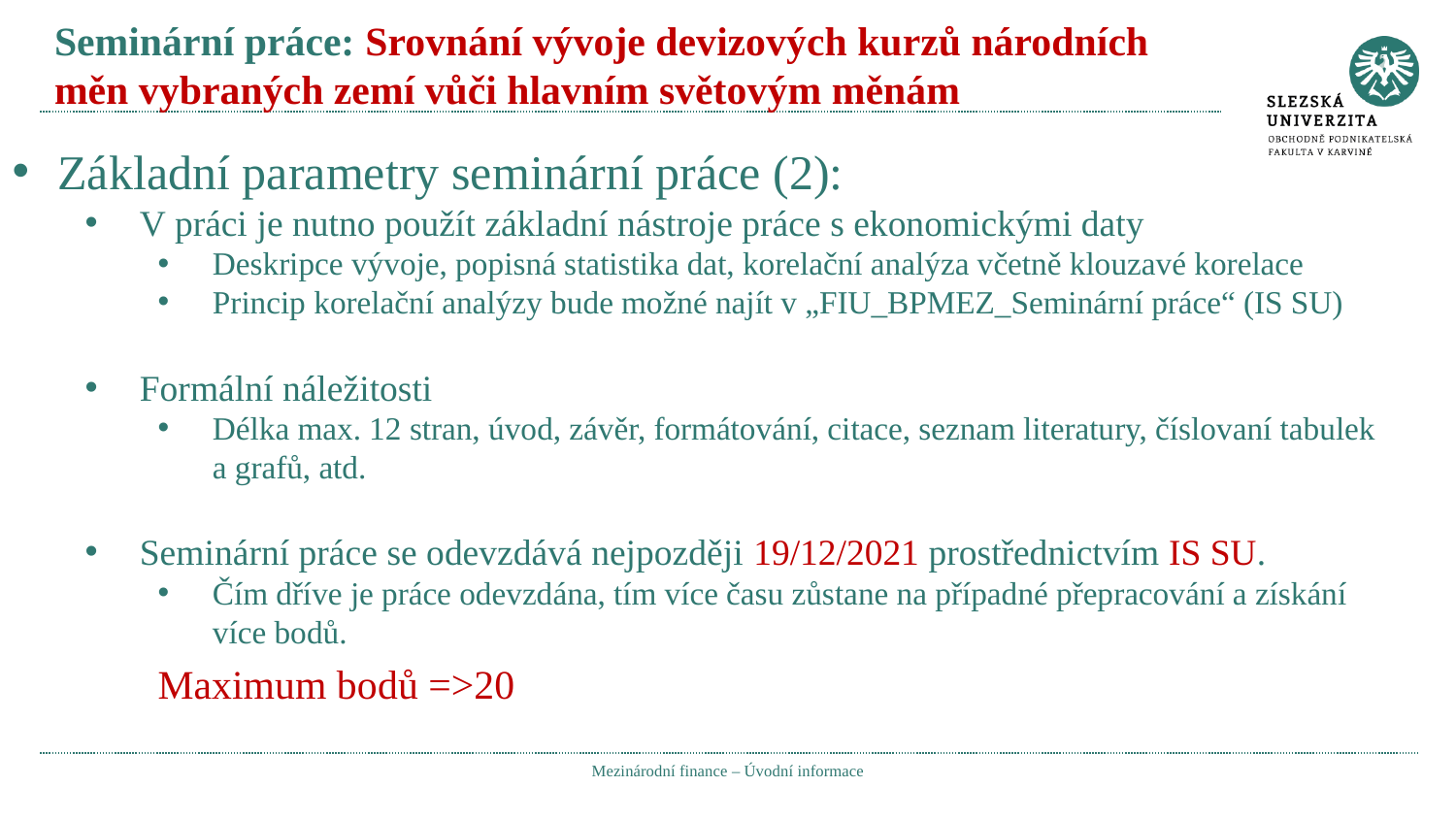

# Seminární práce: Srovnání vývoje devizových kurzů národních měn vybraných zemí vůči hlavním světovým měnám
Základní parametry seminární práce (2):
V práci je nutno použít základní nástroje práce s ekonomickými daty
Deskripce vývoje, popisná statistika dat, korelační analýza včetně klouzavé korelace
Princip korelační analýzy bude možné najít v „FIU_BPMEZ_Seminární práce“ (IS SU)

Formální náležitosti
Délka max. 12 stran, úvod, závěr, formátování, citace, seznam literatury, číslovaní tabulek a grafů, atd.

Seminární práce se odevzdává nejpozději 19/12/2021 prostřednictvím IS SU.
Čím dříve je práce odevzdána, tím více času zůstane na případné přepracování a získání více bodů.
	Maximum bodů =>20

Mezinárodní finance – Úvodní informace